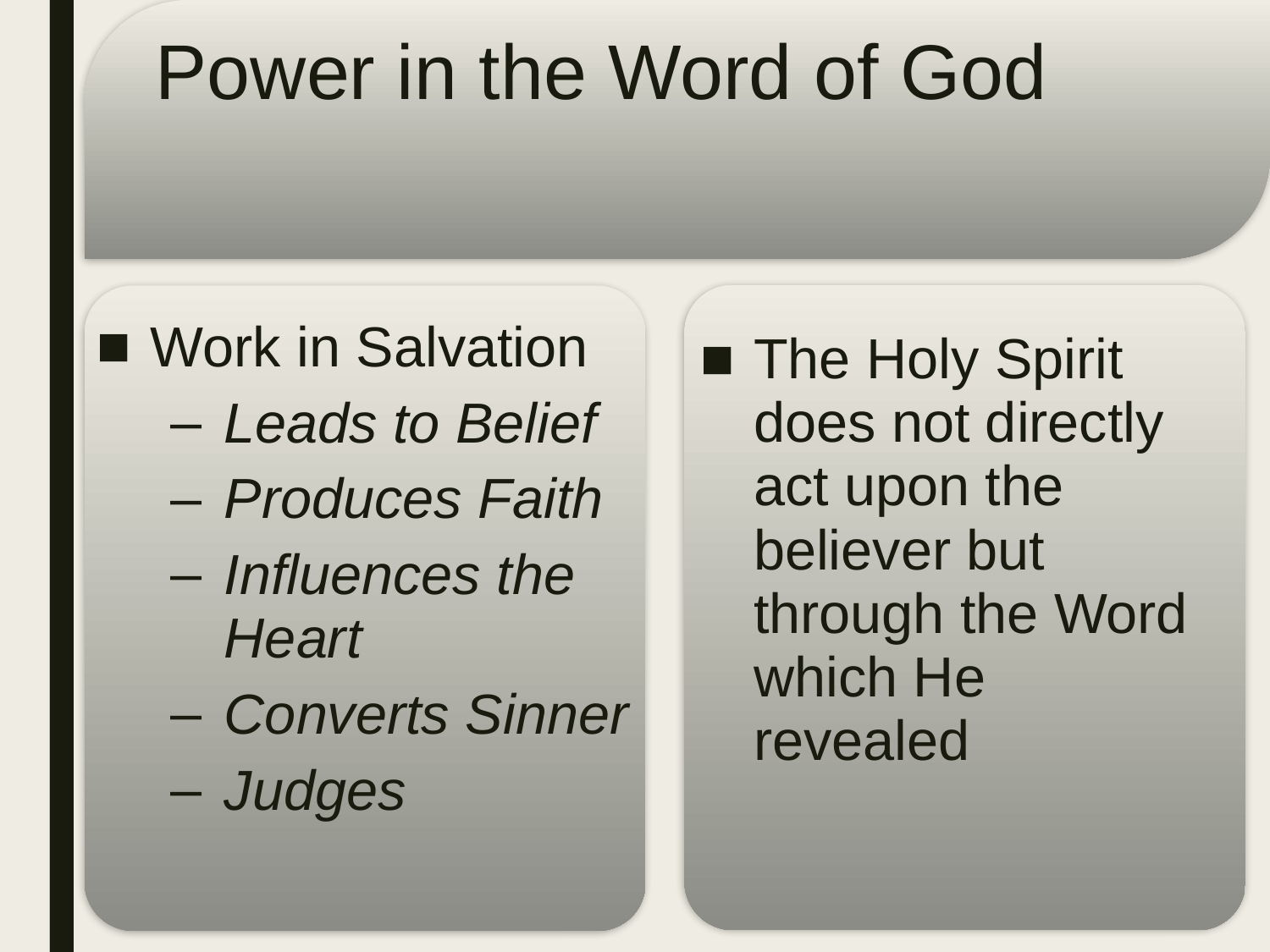

# Power in the Word of God
Work in Salvation
Leads to Belief
Produces Faith
Influences the Heart
Converts Sinner
Judges
The Holy Spirit does not directly act upon the believer but through the Word which He revealed